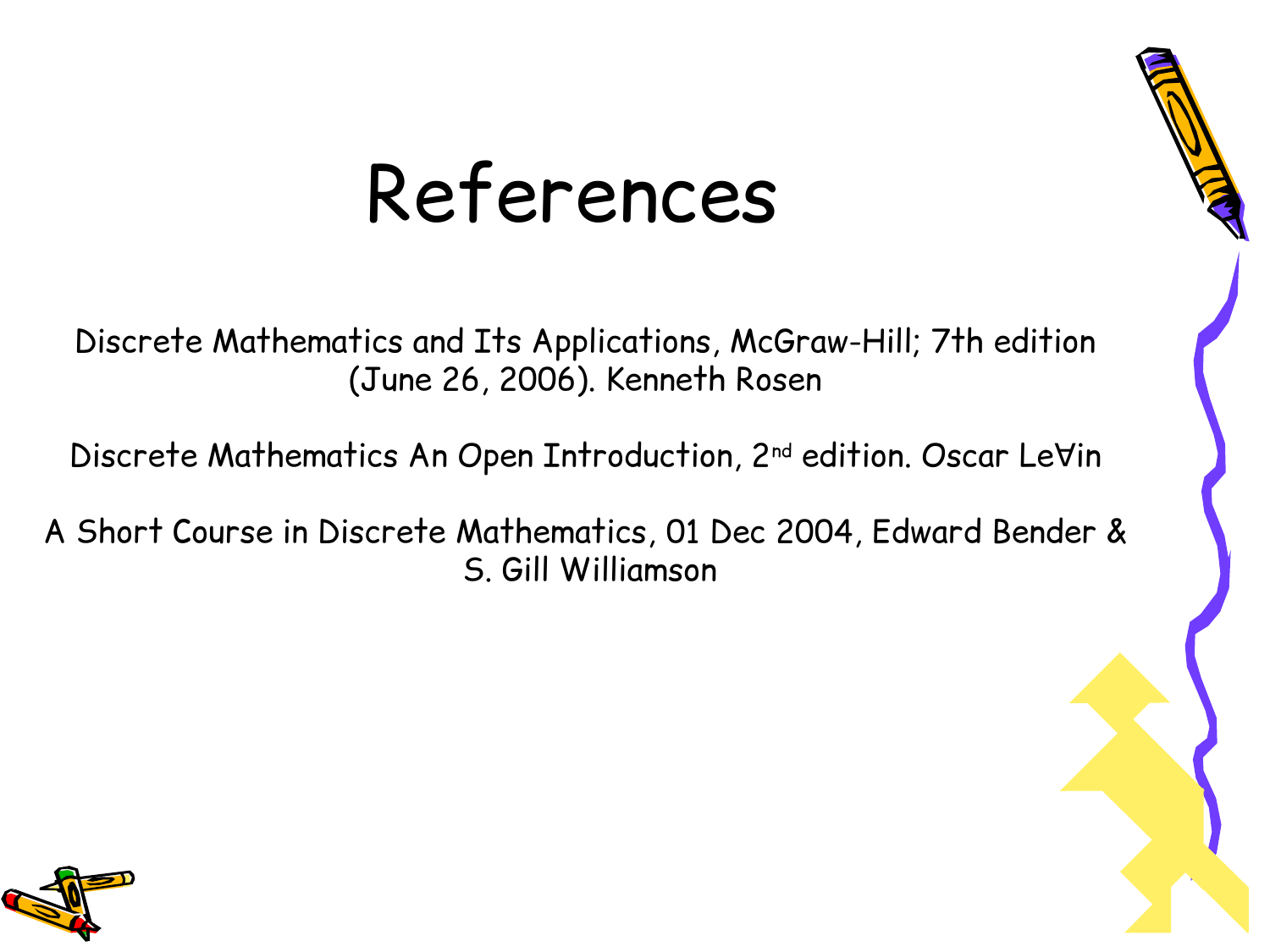

# References
Discrete Mathematics and Its Applications, McGraw-Hill; 7th edition (June 26, 2006). Kenneth Rosen

Discrete Mathematics An Open Introduction, 2nd edition. Oscar Le∀in

A Short Course in Discrete Mathematics, 01 Dec 2004, Edward Bender & S. Gill Williamson